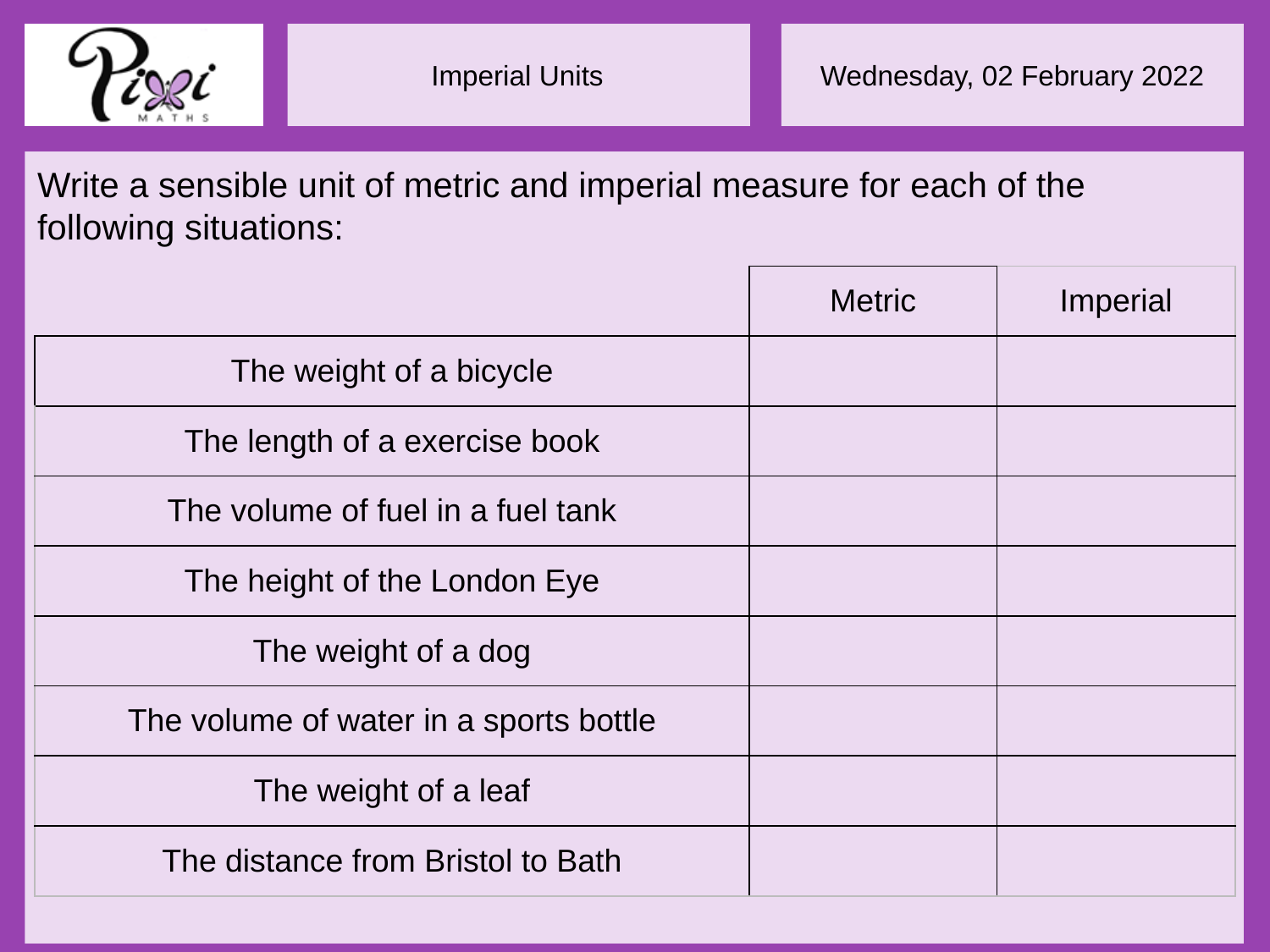

Write a sensible unit of metric and imperial measure for each of the following situations:
|  | Metric | Imperial |
| --- | --- | --- |
| The weight of a bicycle |  |  |
| The length of a exercise book |  |  |
| The volume of fuel in a fuel tank |  |  |
| The height of the London Eye |  |  |
| The weight of a dog |  |  |
| The volume of water in a sports bottle |  |  |
| The weight of a leaf |  |  |
| The distance from Bristol to Bath |  |  |